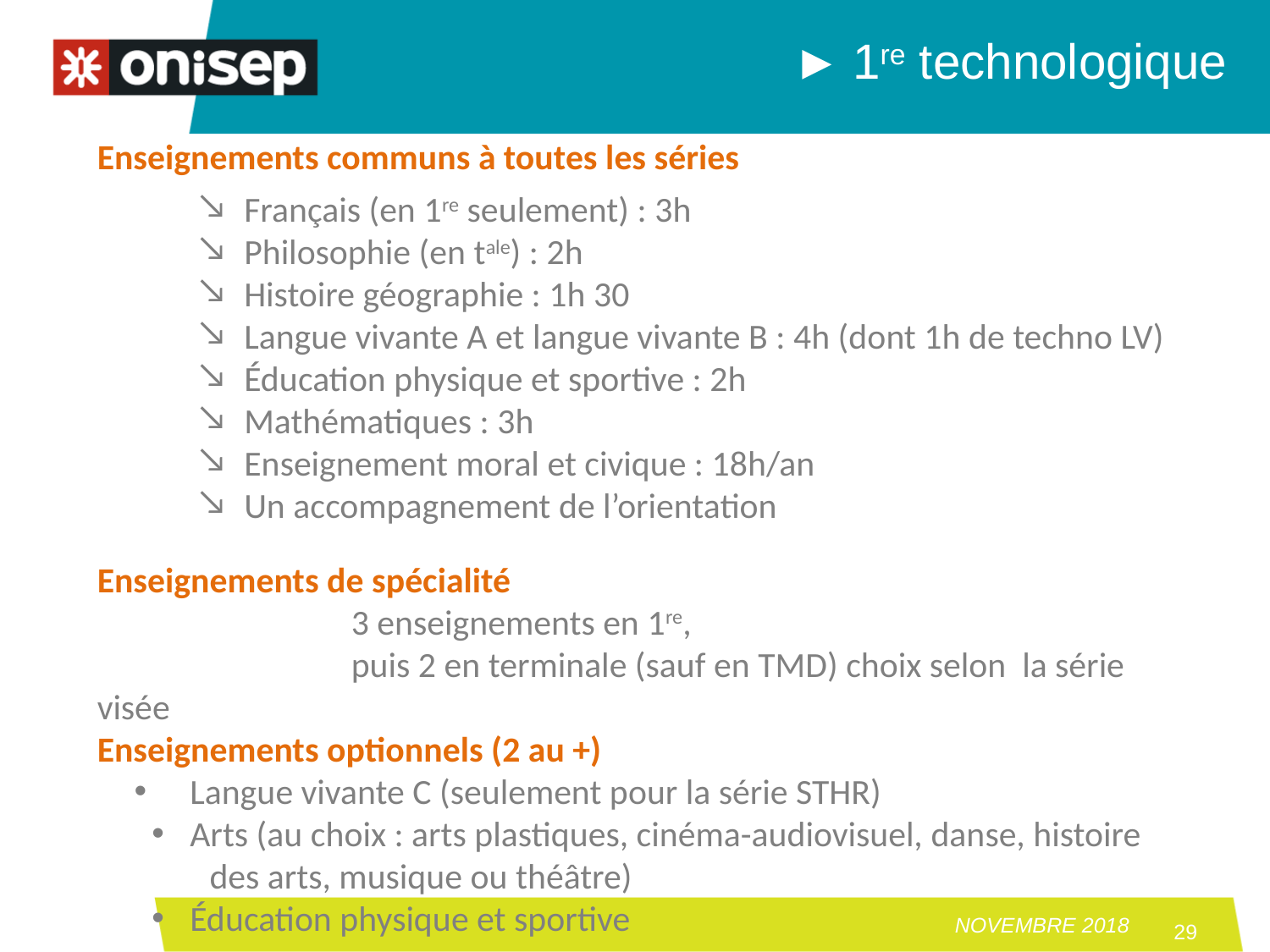

► 1re technologique
Enseignements communs à toutes les séries
Français (en 1re seulement) : 3h
Philosophie (en tale) : 2h
Histoire géographie : 1h 30
Langue vivante A et langue vivante B : 4h (dont 1h de techno LV)
Éducation physique et sportive : 2h
Mathématiques : 3h
Enseignement moral et civique : 18h/an
Un accompagnement de l’orientation
Enseignements de spécialité
 		3 enseignements en 1re,
		puis 2 en terminale (sauf en TMD) choix selon  la série visée
Enseignements optionnels (2 au +)
 Langue vivante C (seulement pour la série STHR)
 Arts (au choix : arts plastiques, cinéma-audiovisuel, danse, histoire des arts, musique ou théâtre)
 Éducation physique et sportive
# novembre 2018
29